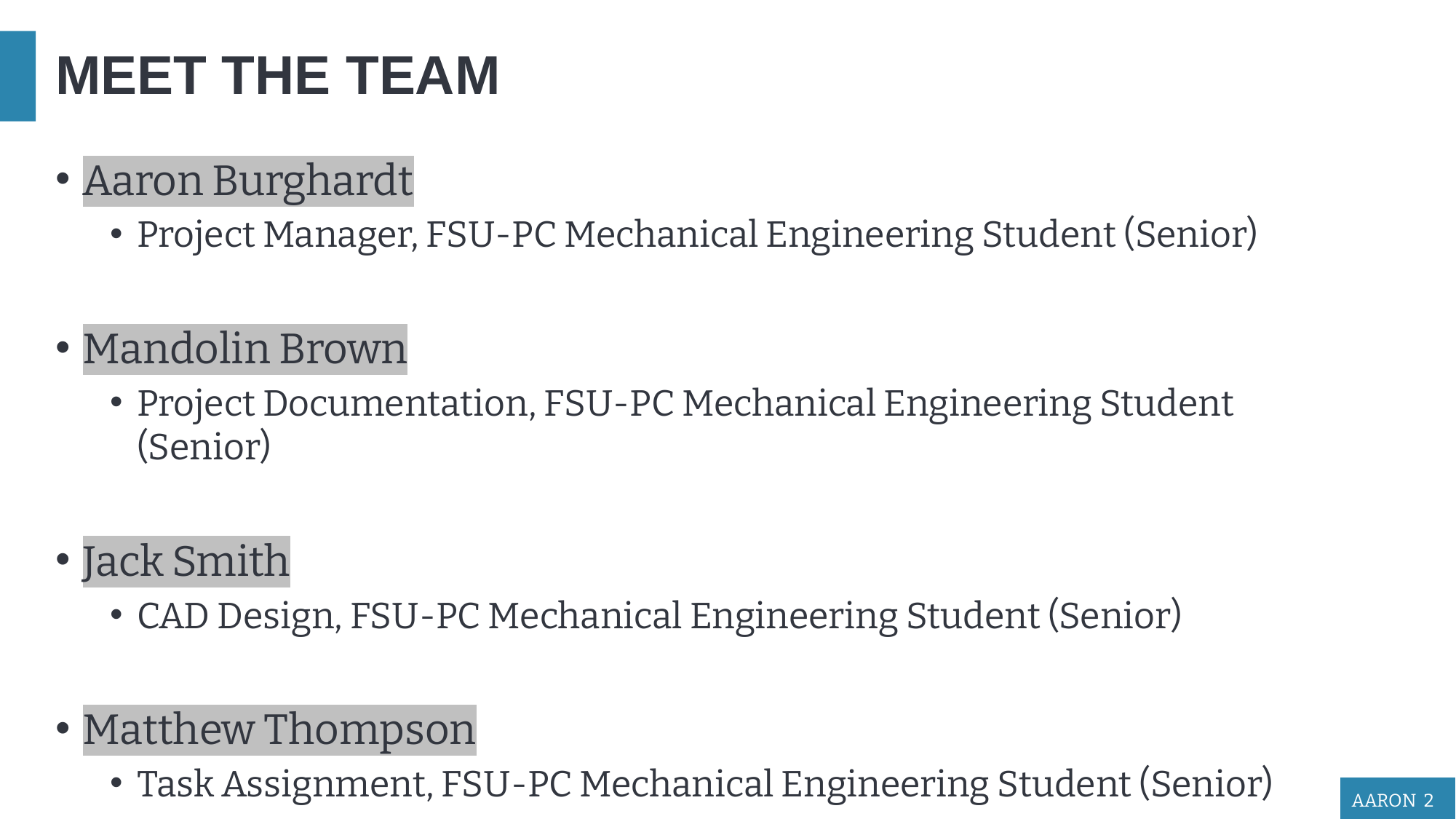

# MEET THE TEAM
Aaron Burghardt
Project Manager, FSU-PC Mechanical Engineering Student (Senior)

Mandolin Brown
Project Documentation, FSU-PC Mechanical Engineering Student (Senior)

Jack Smith
CAD Design, FSU-PC Mechanical Engineering Student (Senior)

Matthew Thompson
Task Assignment, FSU-PC Mechanical Engineering Student (Senior)
AARON  2